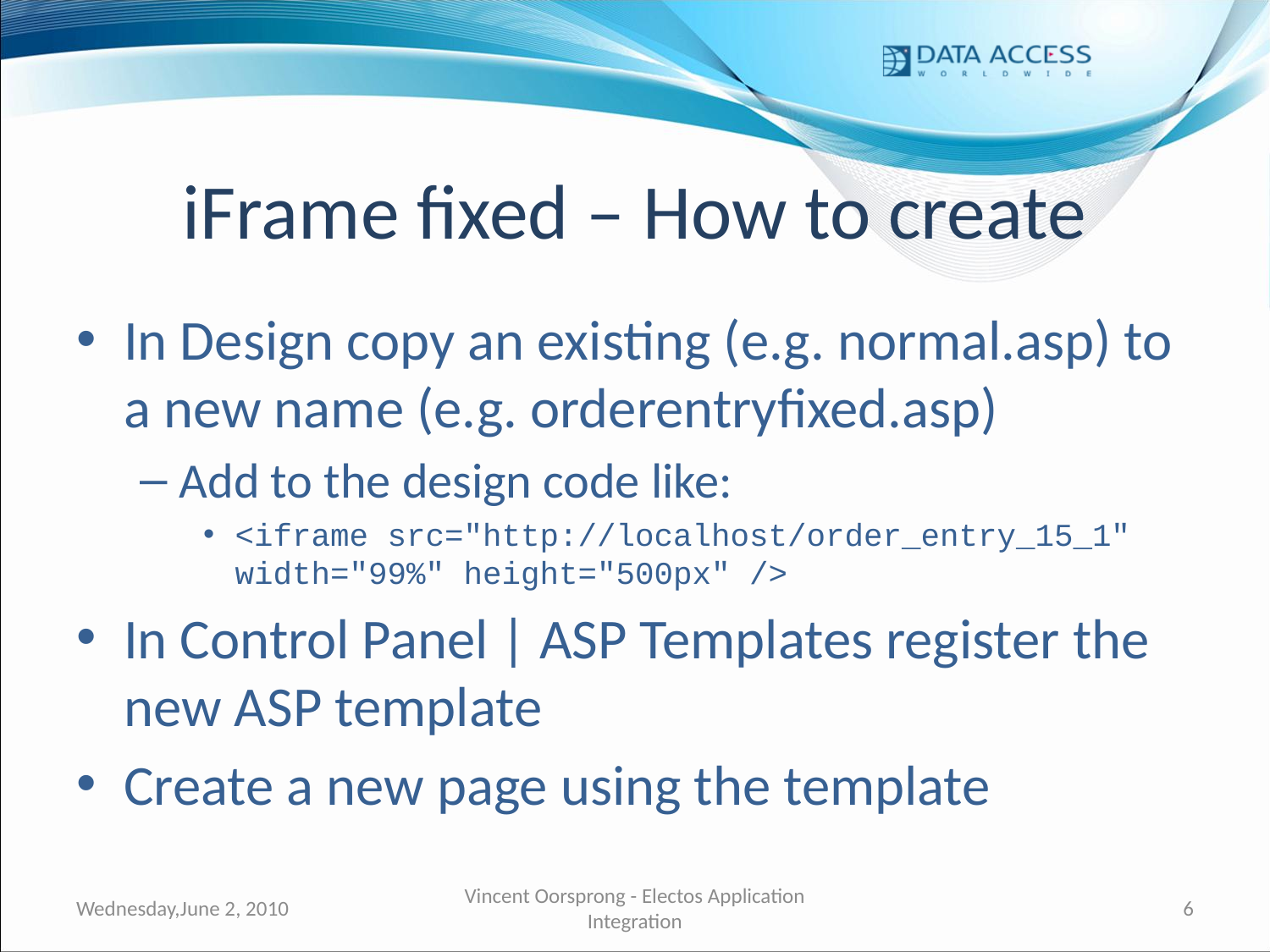

# iFrame fixed – How to create
In Design copy an existing (e.g. normal.asp) to a new name (e.g. orderentryfixed.asp)
Add to the design code like:
<iframe src="http://localhost/order_entry_15_1" width="99%" height="500px" />
In Control Panel | ASP Templates register the new ASP template
Create a new page using the template

Wednesday,June 2, 2010
Vincent Oorsprong - Electos Application Integration
6